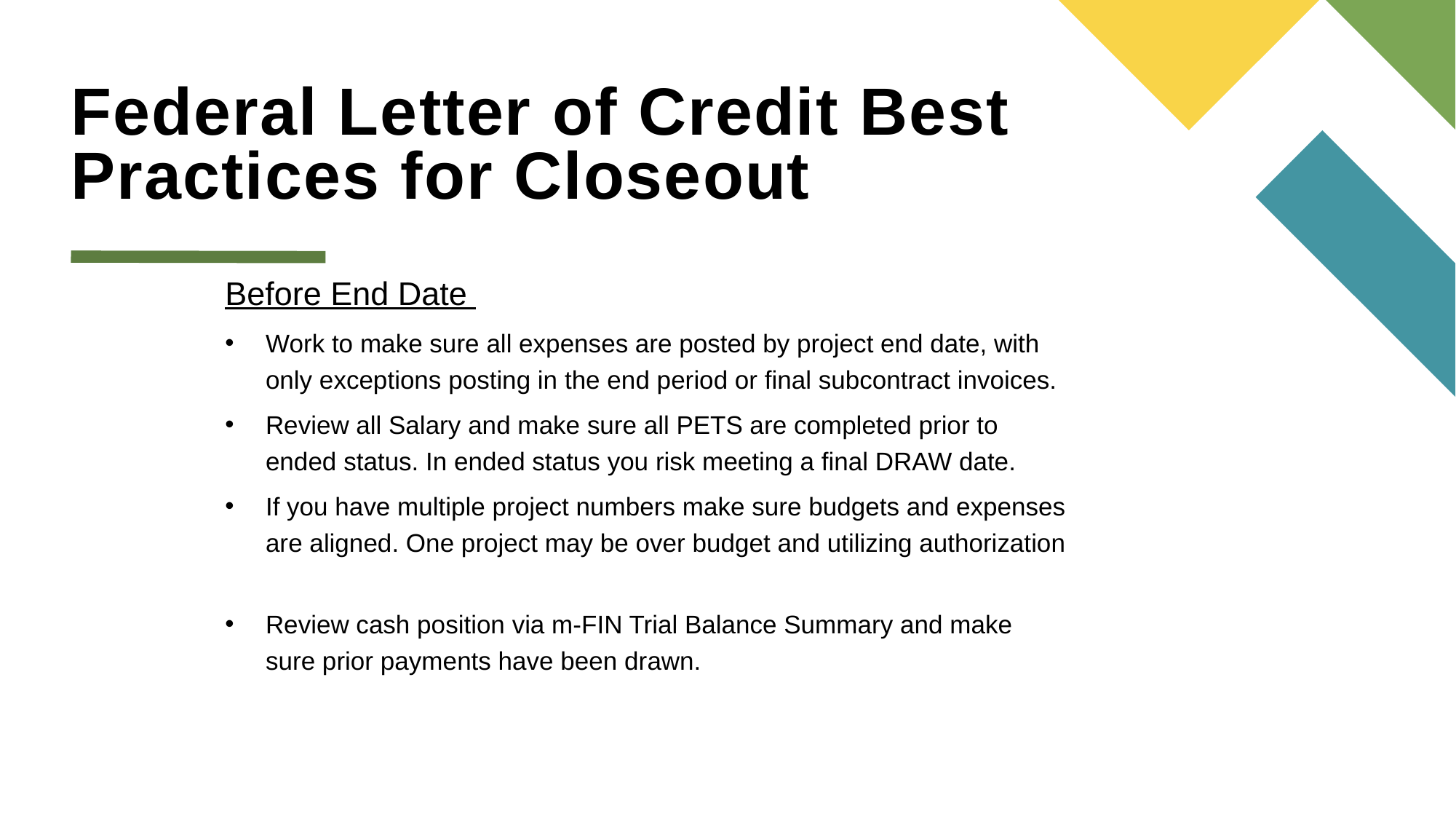

# Federal Letter of Credit Best Practices for Closeout
Before End Date
Work to make sure all expenses are posted by project end date, with only exceptions posting in the end period or final subcontract invoices.
Review all Salary and make sure all PETS are completed prior to ended status. In ended status you risk meeting a final DRAW date.
If you have multiple project numbers make sure budgets and expenses are aligned. One project may be over budget and utilizing authorization from that award total in error.
Review cash position via m-FIN Trial Balance Summary and make sure prior payments have been drawn.

with FFR due at 120 days. have been drawn.